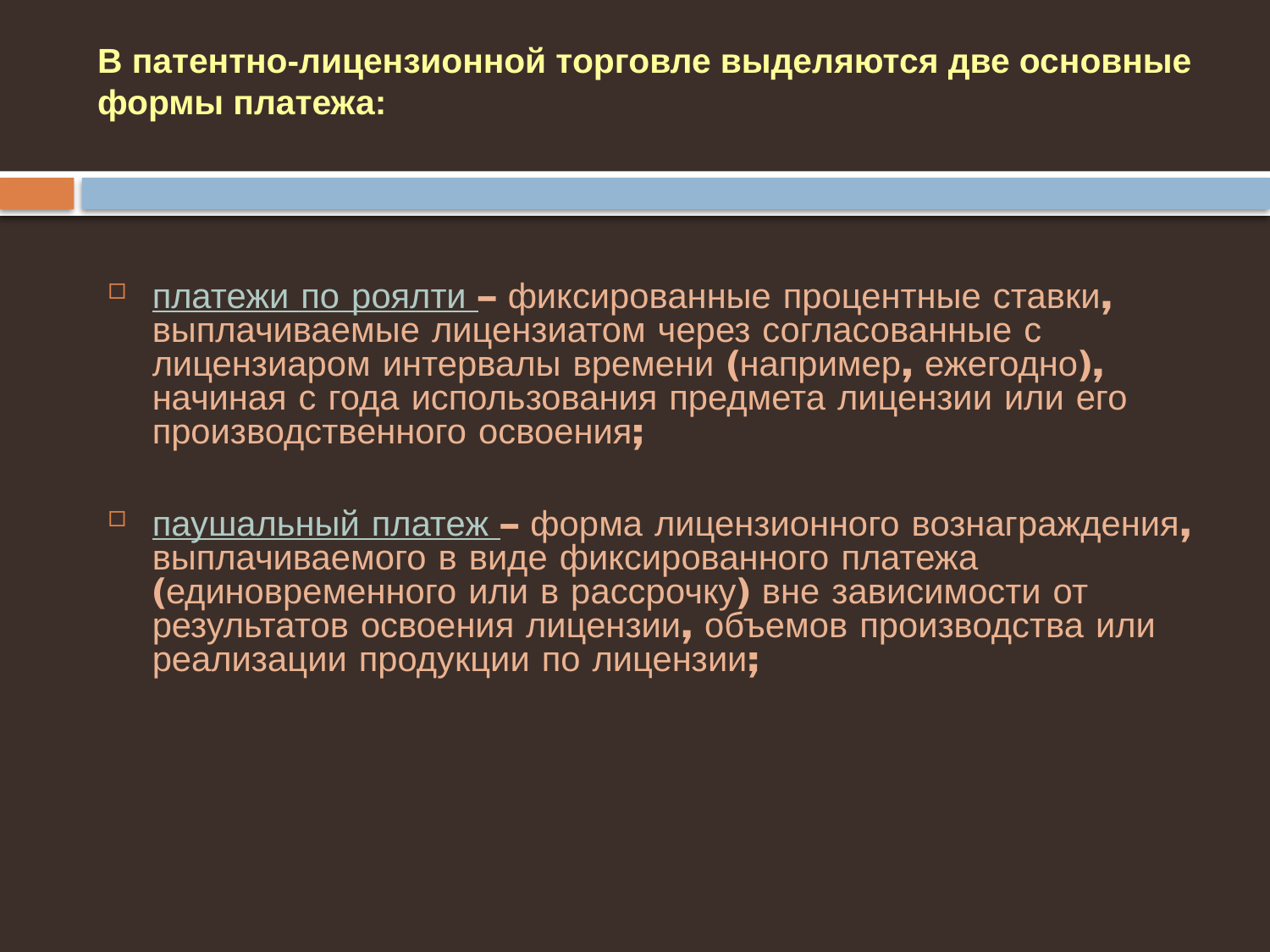

# В патентно-лицензионной торговле выделяются две основные формы платежа:
платежи по роялти – фиксированные процентные ставки, выплачиваемые лицензиатом через согласованные с лицензиаром интервалы времени (например, ежегодно), начиная с года использования предмета лицензии или его производственного освоения;

паушальный платеж – форма лицензионного вознаграждения, выплачиваемого в виде фиксированного платежа (единовременного или в рассрочку) вне зависимости от результатов освоения лицензии, объемов производства или реализации продукции по лицензии;